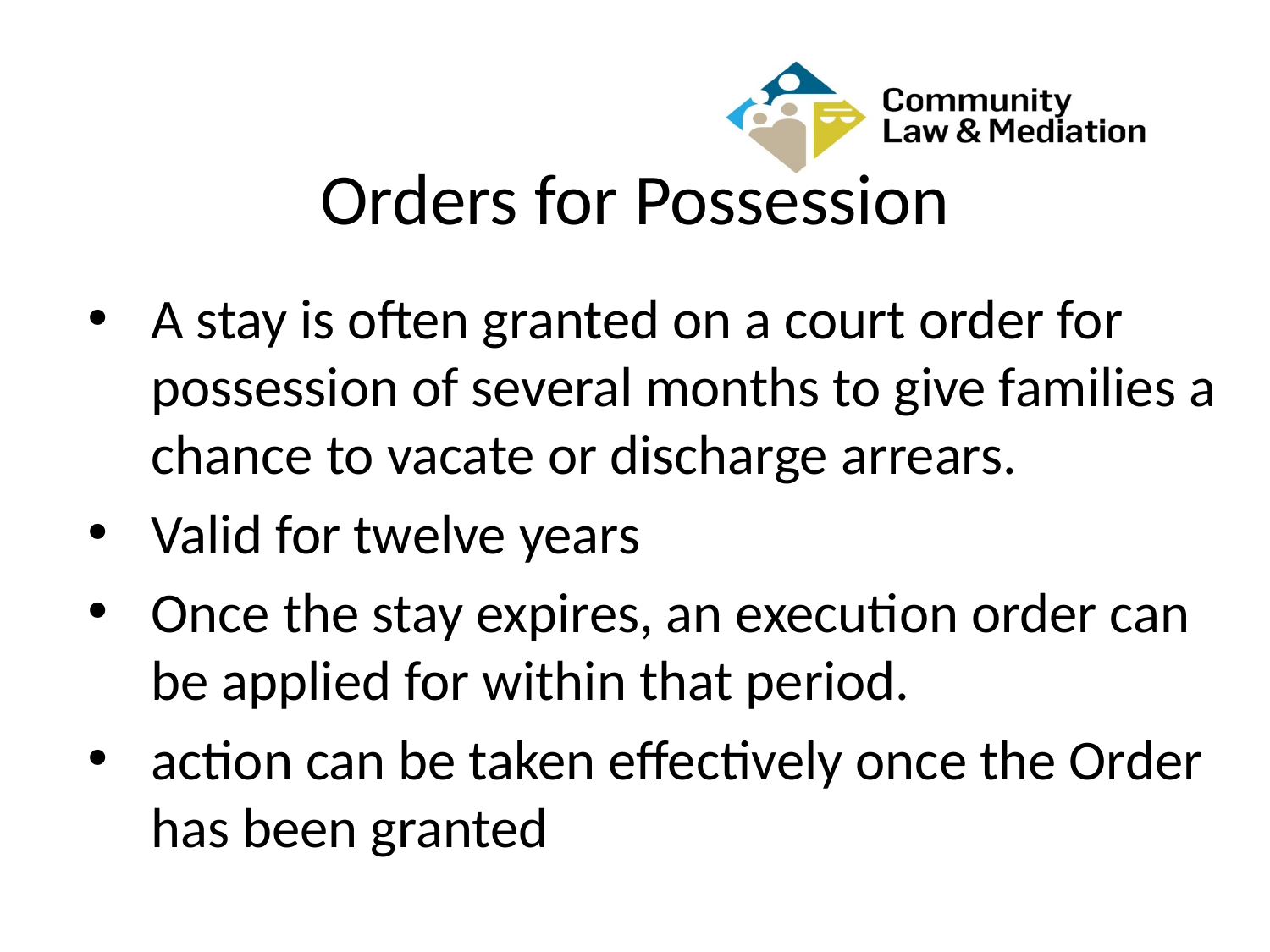

# Orders for Possession
A stay is often granted on a court order for possession of several months to give families a chance to vacate or discharge arrears.
Valid for twelve years
Once the stay expires, an execution order can be applied for within that period.
action can be taken effectively once the Order has been granted